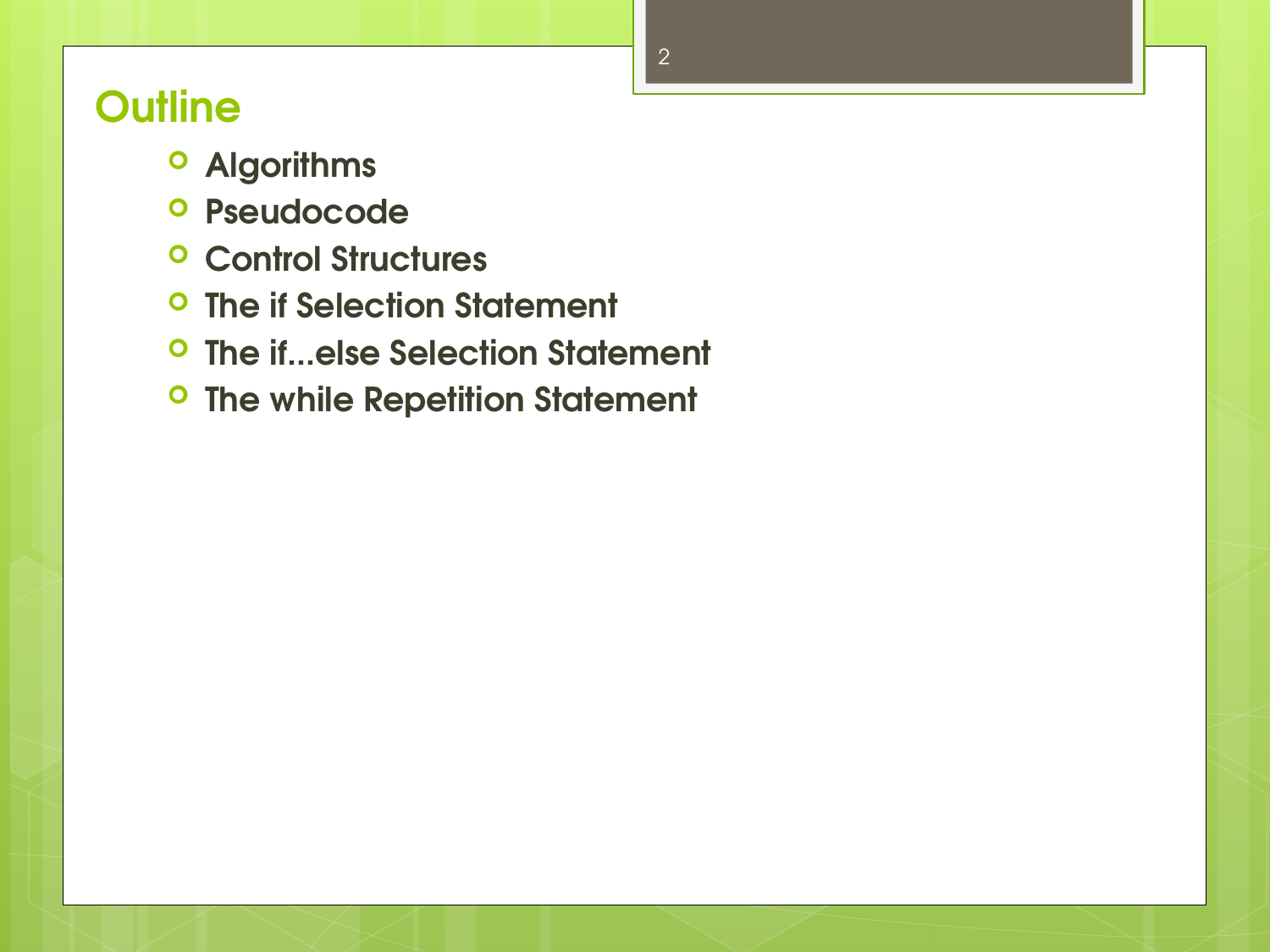

2
# Outline
Algorithms
Pseudocode
Control Structures
The if Selection Statement
The if...else Selection Statement
The while Repetition Statement